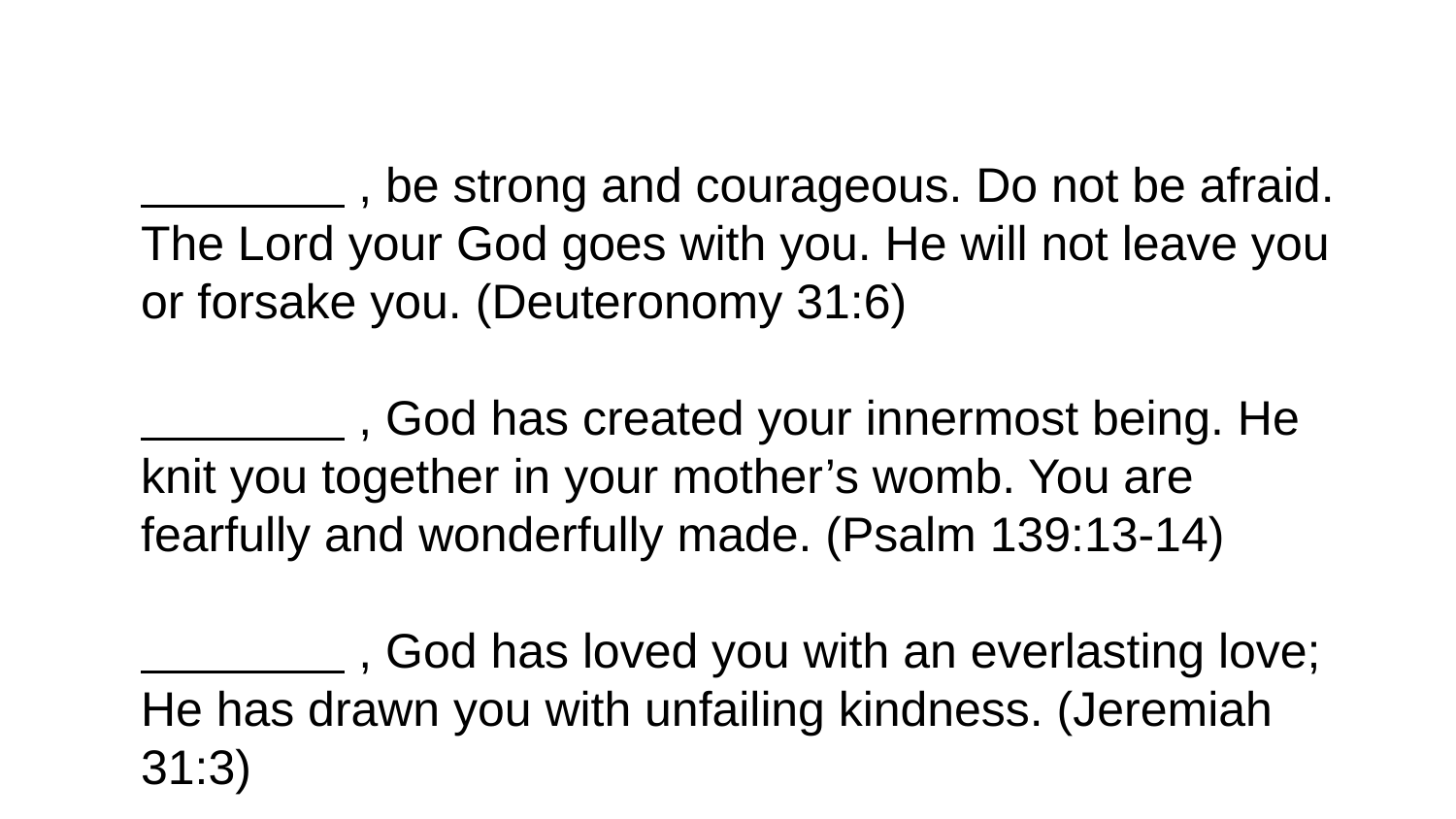

, be strong and courageous. Do not be afraid. The Lord your God goes with you. He will not leave you or forsake you. (Deuteronomy 31:6)

                , God has created your innermost being. He knit you together in your mother’s womb. You are fearfully and wonderfully made. (Psalm 139:13-14)

                , God has loved you with an everlasting love; He has drawn you with unfailing kindness. (Jeremiah 31:3)